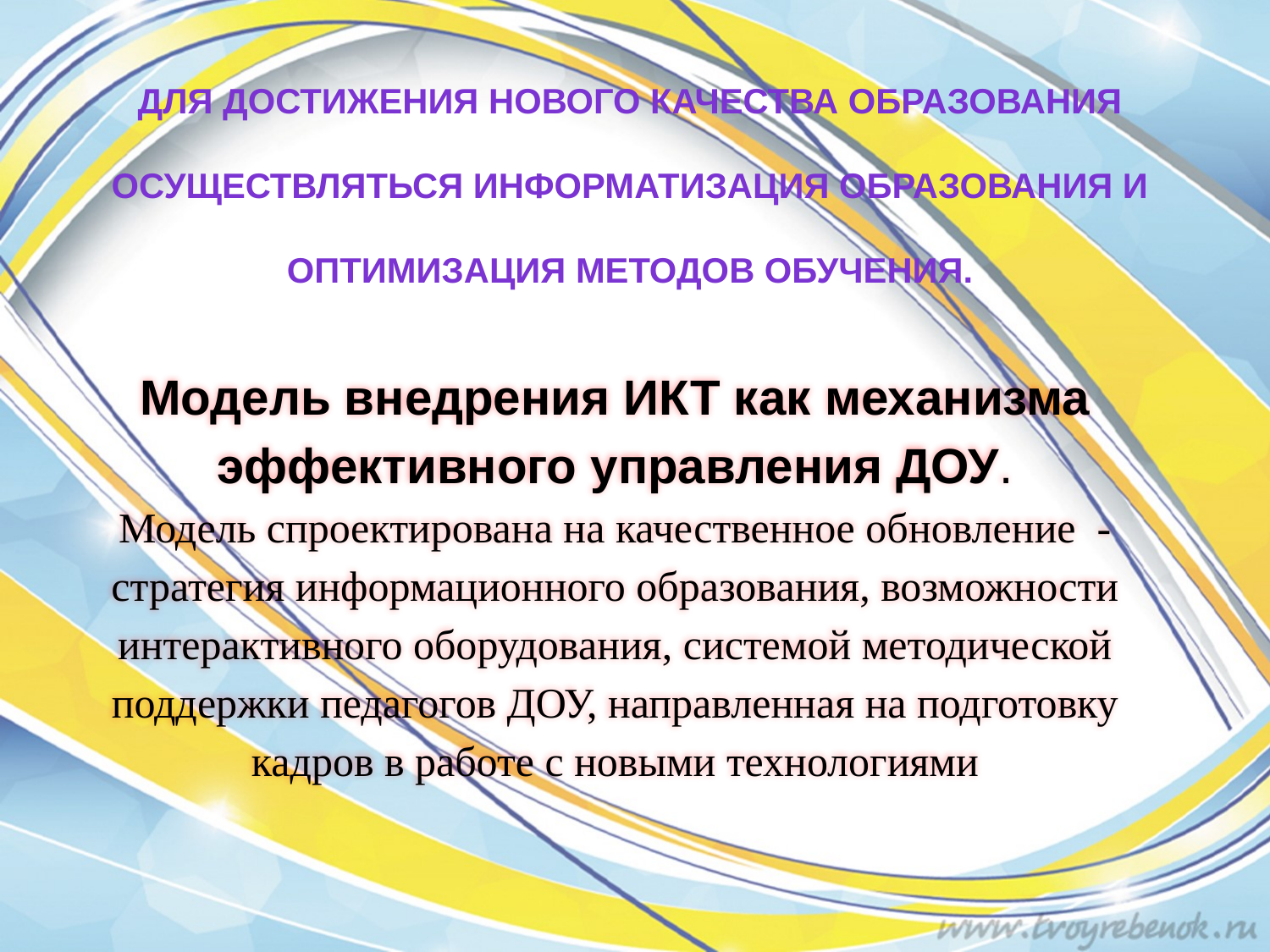

для достижения нового качества образования осуществляться информатизация образования и оптимизация методов обучения.

Модель внедрения ИКТ как механизма эффективного управления ДОУ.
Модель спроектирована на качественное обновление  - стратегия информационного образования, возможности интерактивного оборудования, системой методической поддержки педагогов ДОУ, направленная на подготовку кадров в работе с новыми технологиями